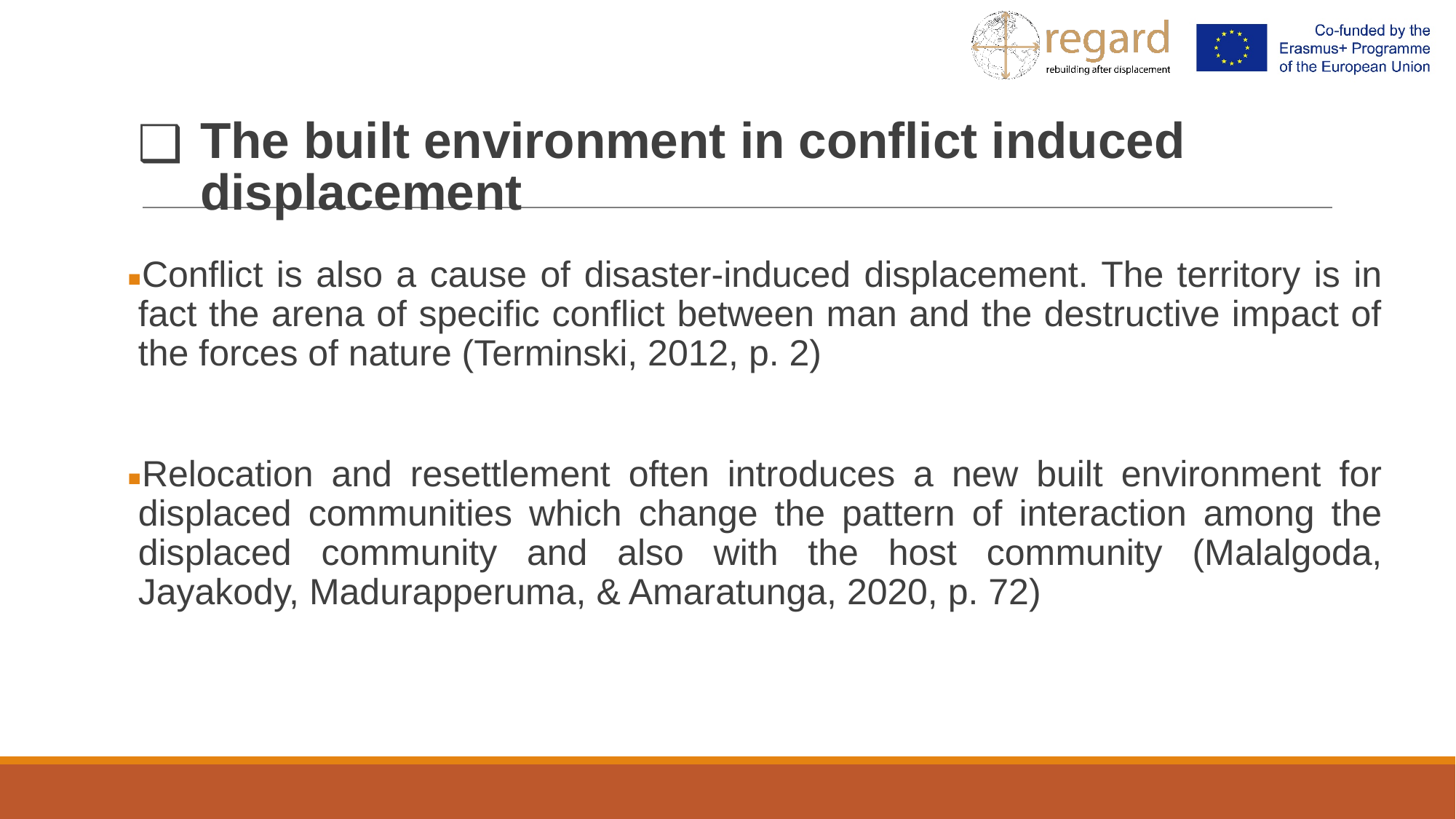

# The built environment in conflict induced displacement

Conflict is also a cause of disaster-induced displacement. The territory is in fact the arena of specific conflict between man and the destructive impact of the forces of nature (Terminski, 2012, p. 2)

Relocation and resettlement often introduces a new built environment for displaced communities which change the pattern of interaction among the displaced community and also with the host community (Malalgoda, Jayakody, Madurapperuma, & Amaratunga, 2020, p. 72)